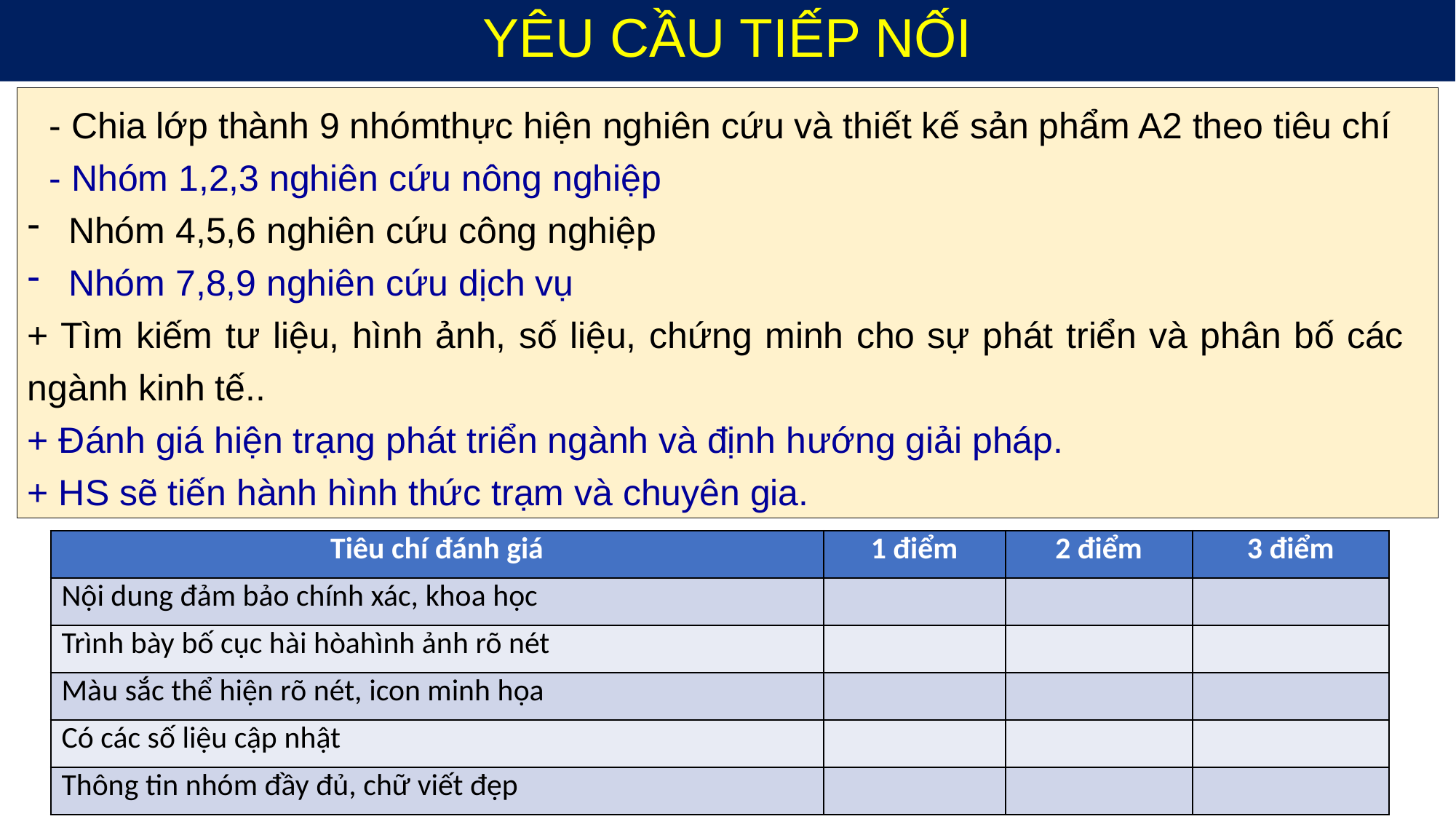

YÊU CẦU TIẾP NỐI
- Chia lớp thành 9 nhómthực hiện nghiên cứu và thiết kế sản phẩm A2 theo tiêu chí
- Nhóm 1,2,3 nghiên cứu nông nghiệp
Nhóm 4,5,6 nghiên cứu công nghiệp
Nhóm 7,8,9 nghiên cứu dịch vụ
+ Tìm kiếm tư liệu, hình ảnh, số liệu, chứng minh cho sự phát triển và phân bố các ngành kinh tế..
+ Đánh giá hiện trạng phát triển ngành và định hướng giải pháp.
+ HS sẽ tiến hành hình thức trạm và chuyên gia.
| Tiêu chí đánh giá | 1 điểm | 2 điểm | 3 điểm |
| --- | --- | --- | --- |
| Nội dung đảm bảo chính xác, khoa học |  |  |  |
| Trình bày bố cục hài hòahình ảnh rõ nét |  |  |  |
| Màu sắc thể hiện rõ nét, icon minh họa |  |  |  |
| Có các số liệu cập nhật |  |  |  |
| Thông tin nhóm đầy đủ, chữ viết đẹp |  |  |  |